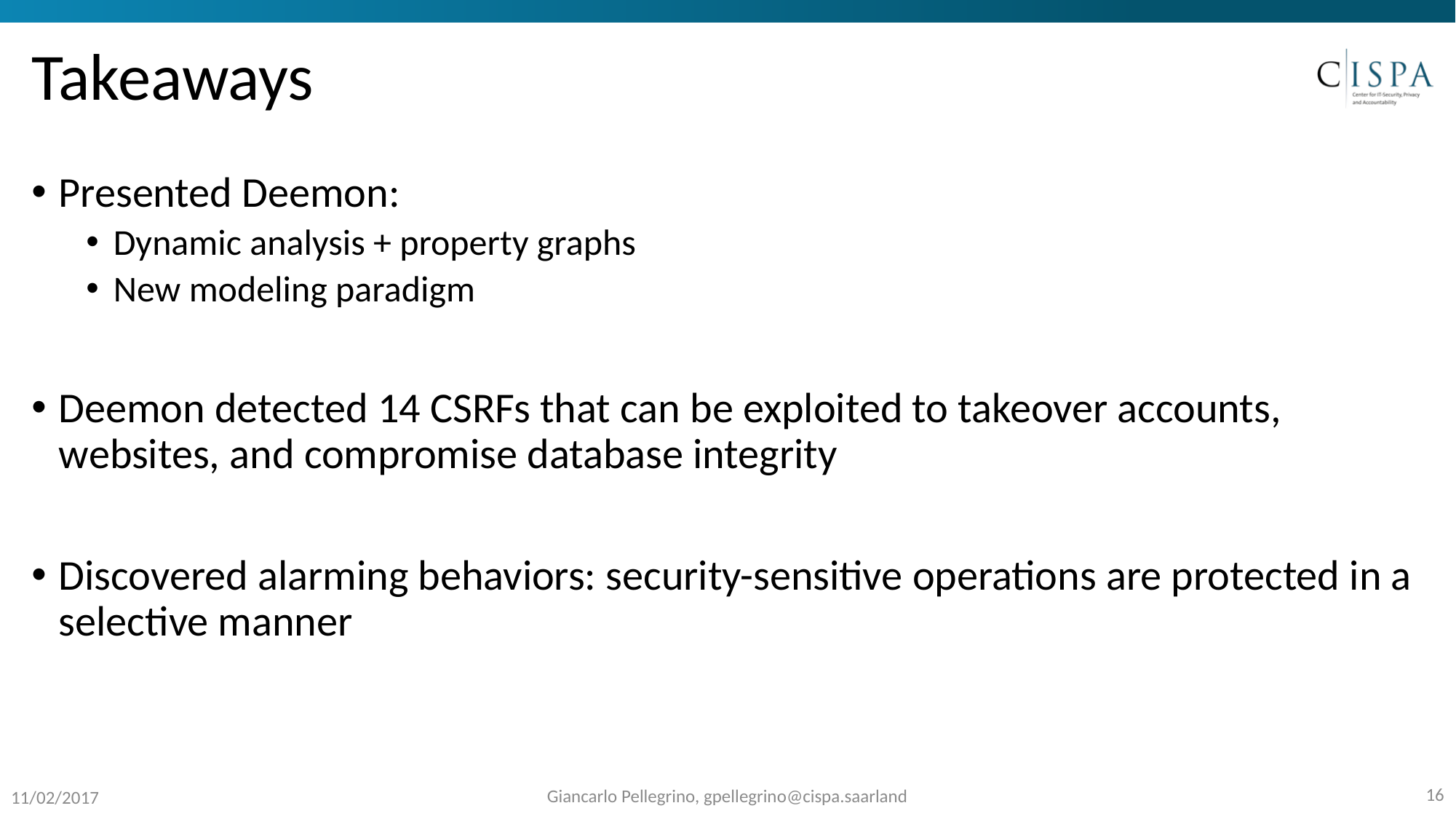

# Takeaways
Presented Deemon:
Dynamic analysis + property graphs
New modeling paradigm

Deemon detected 14 CSRFs that can be exploited to takeover accounts, websites, and compromise database integrity

Discovered alarming behaviors: security-sensitive operations are protected in a selective manner
16
Giancarlo Pellegrino, gpellegrino@cispa.saarland
11/02/2017